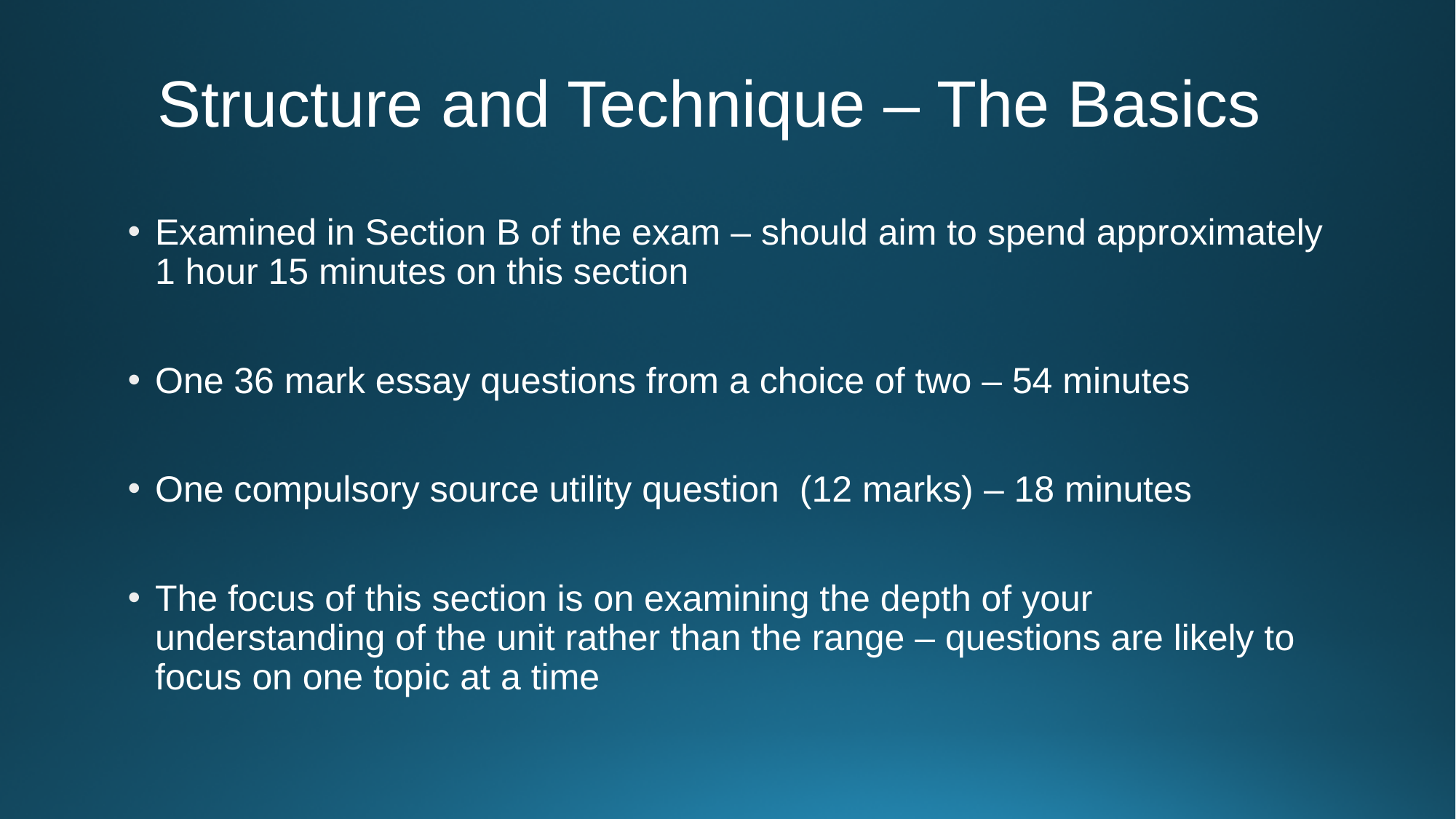

# Structure and Technique – The Basics
Examined in Section B of the exam – should aim to spend approximately 1 hour 15 minutes on this section

One 36 mark essay questions from a choice of two – 54 minutes

One compulsory source utility question  (12 marks) – 18 minutes

The focus of this section is on examining the depth of your understanding of the unit rather than the range – questions are likely to focus on one topic at a time